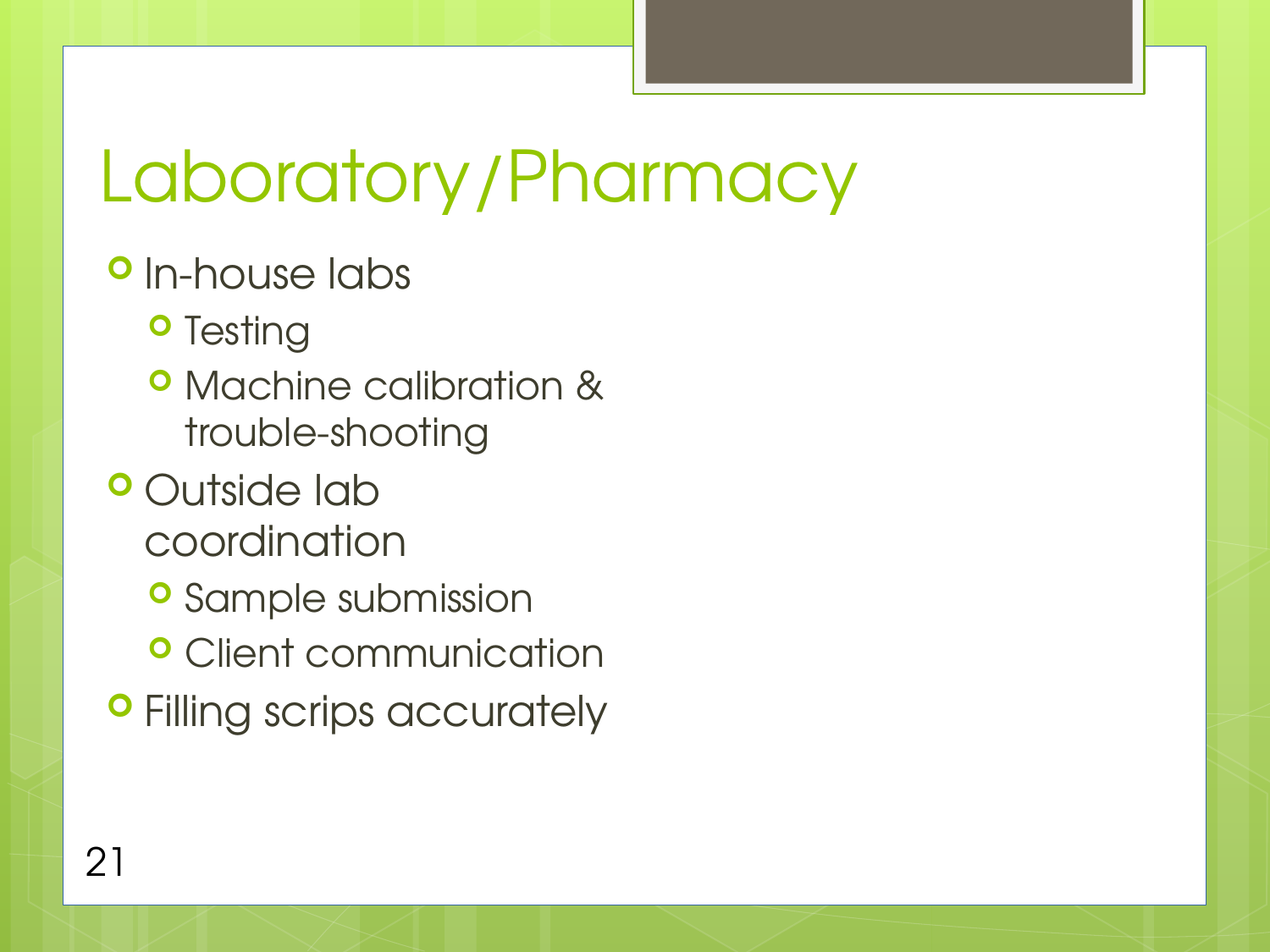

# Laboratory/Pharmacy
In-house labs
Testing
Machine calibration & trouble-shooting
Outside lab coordination
Sample submission
Client communication
Filling scrips accurately
21